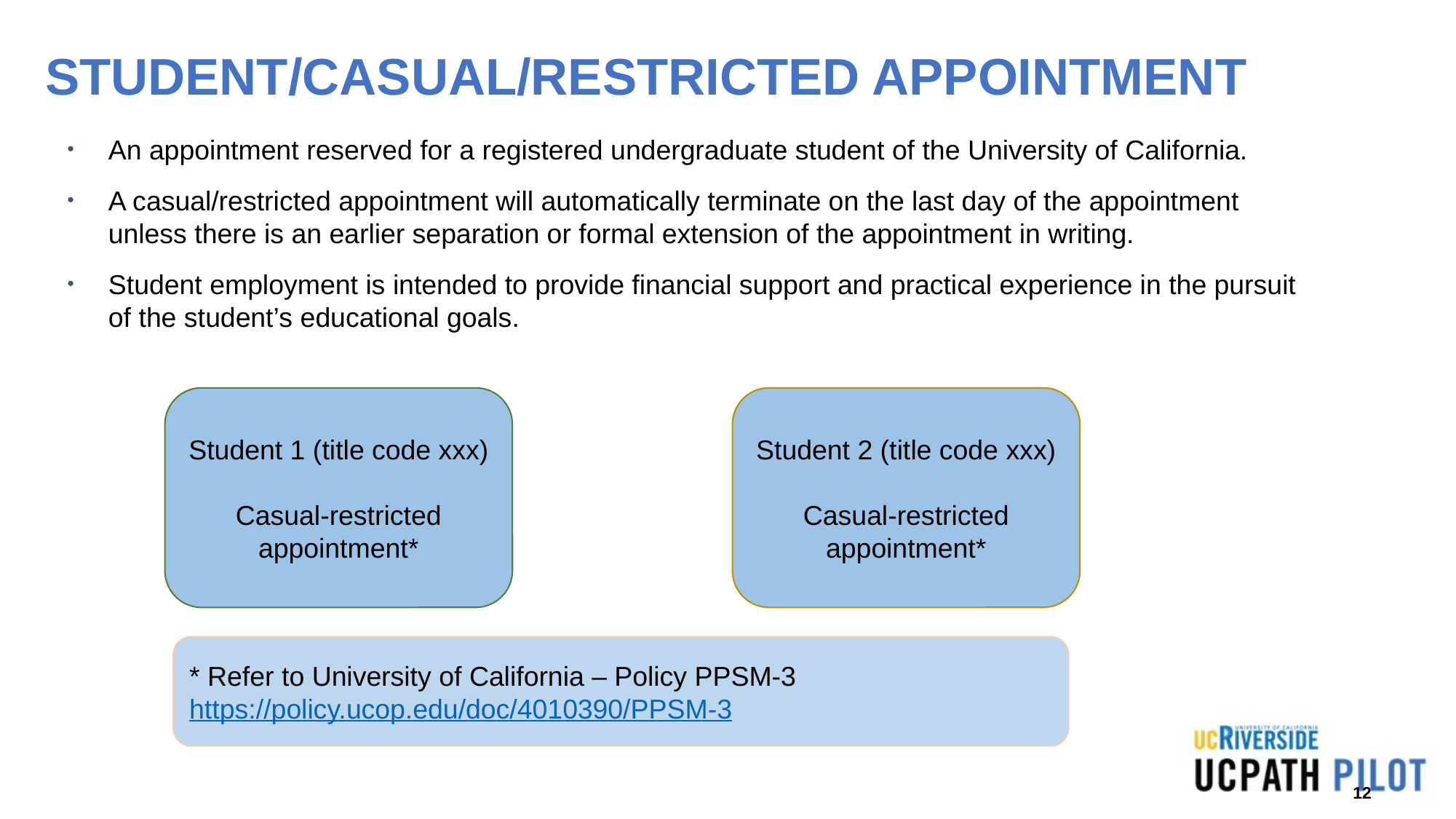

STUDENT/CASUAL/RESTRICTED APPOINTMENT
An appointment reserved for a registered undergraduate student of the University of California.
A casual/restricted appointment will automatically terminate on the last day of the appointment unless there is an earlier separation or formal extension of the appointment in writing.
Student employment is intended to provide financial support and practical experience in the pursuit of the student’s educational goals.
Student 1 (title code xxx)

Casual-restricted appointment*
Student 2 (title code xxx)

Casual-restricted appointment*
* Refer to University of California – Policy PPSM-3 https://policy.ucop.edu/doc/4010390/PPSM-3
12